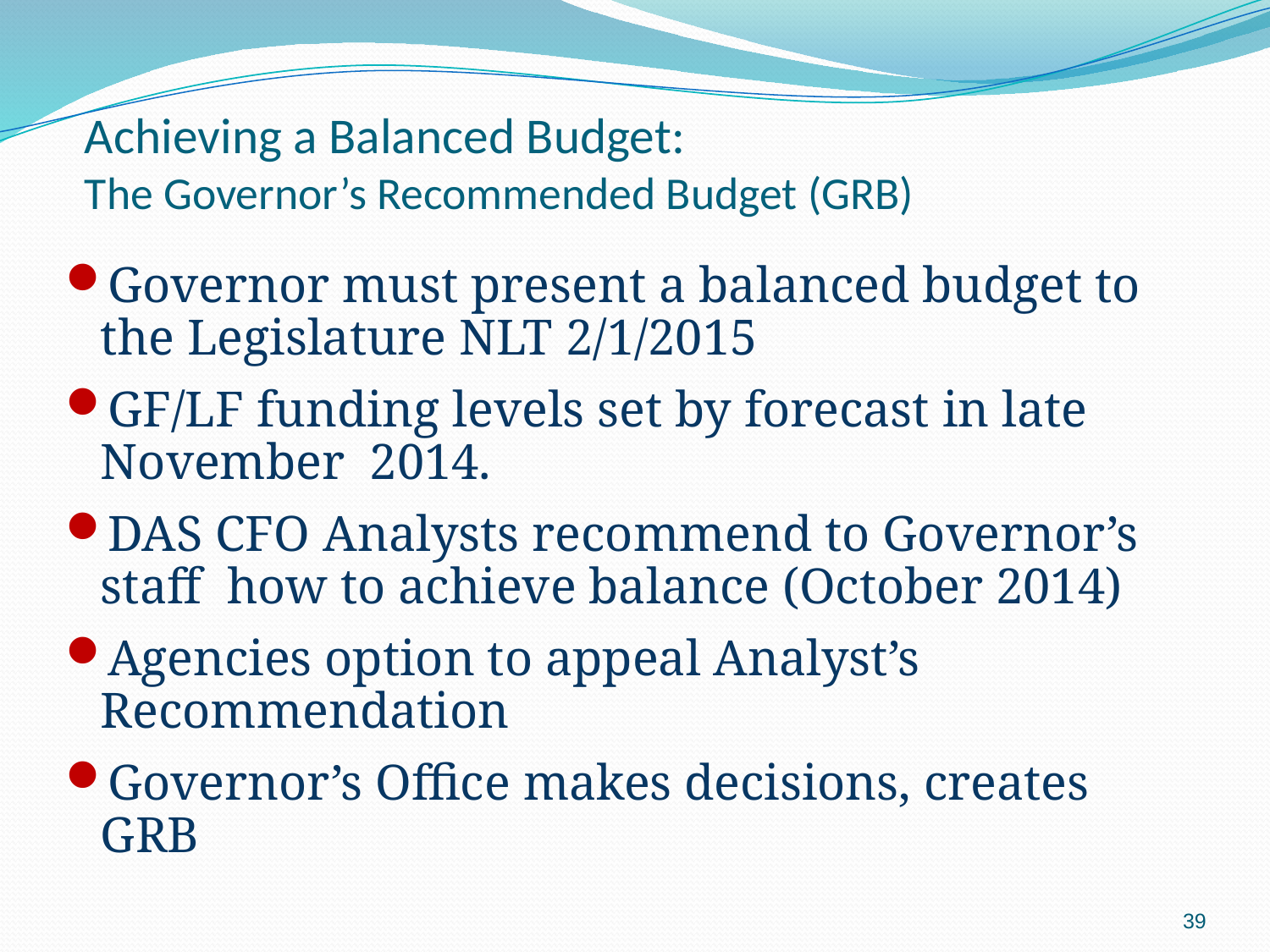

Achieving a Balanced Budget:
The Governor’s Recommended Budget (GRB)
Governor must present a balanced budget to the Legislature NLT 2/1/2015
GF/LF funding levels set by forecast in late November  2014.
DAS CFO Analysts recommend to Governor’s staff  how to achieve balance (October 2014)
Agencies option to appeal Analyst’s Recommendation
Governor’s Office makes decisions, creates GRB
39